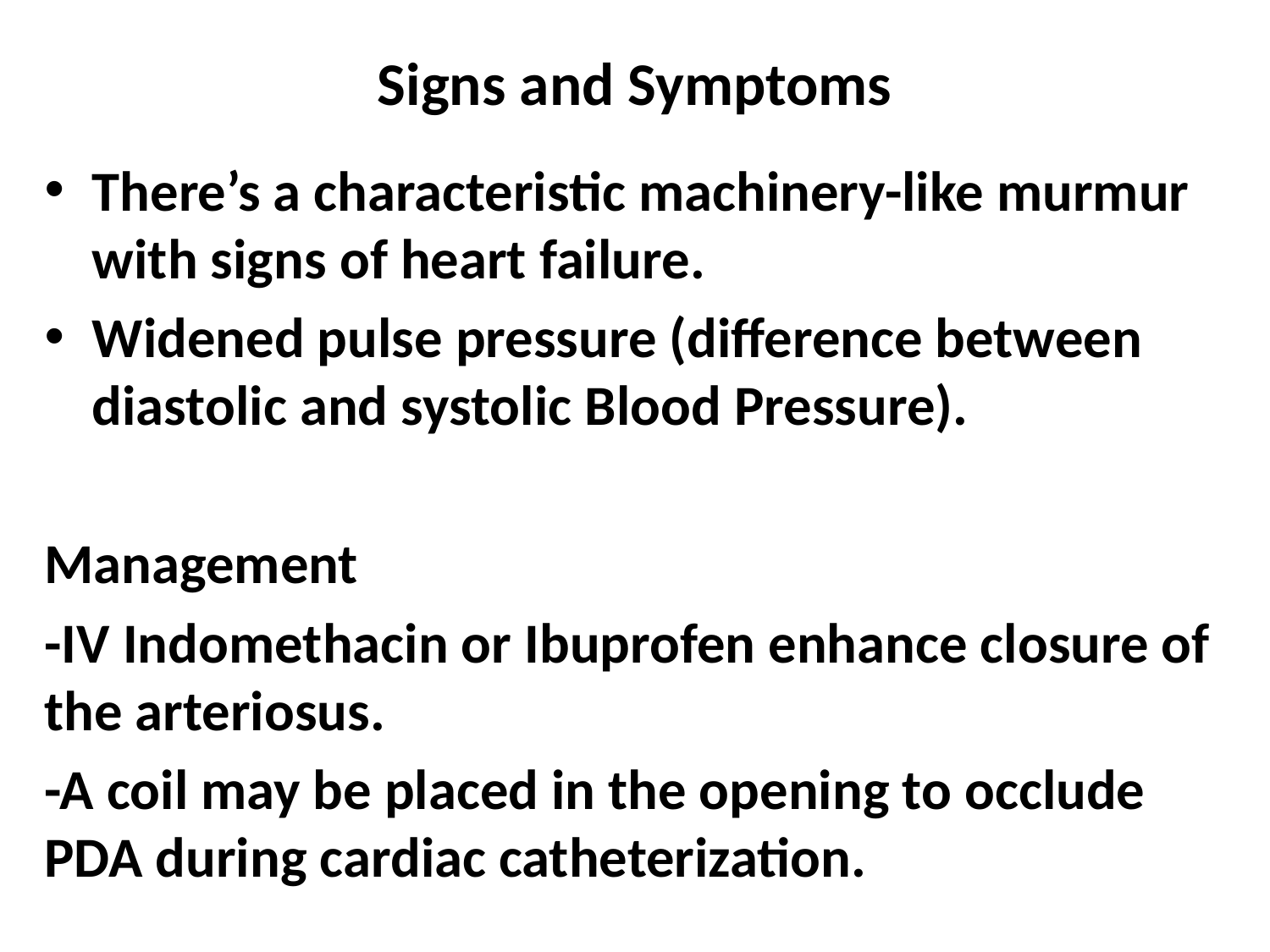

# Signs and Symptoms
There’s a characteristic machinery-like murmur with signs of heart failure.
Widened pulse pressure (difference between diastolic and systolic Blood Pressure).

Management
-IV Indomethacin or Ibuprofen enhance closure of the arteriosus.
-A coil may be placed in the opening to occlude PDA during cardiac catheterization.